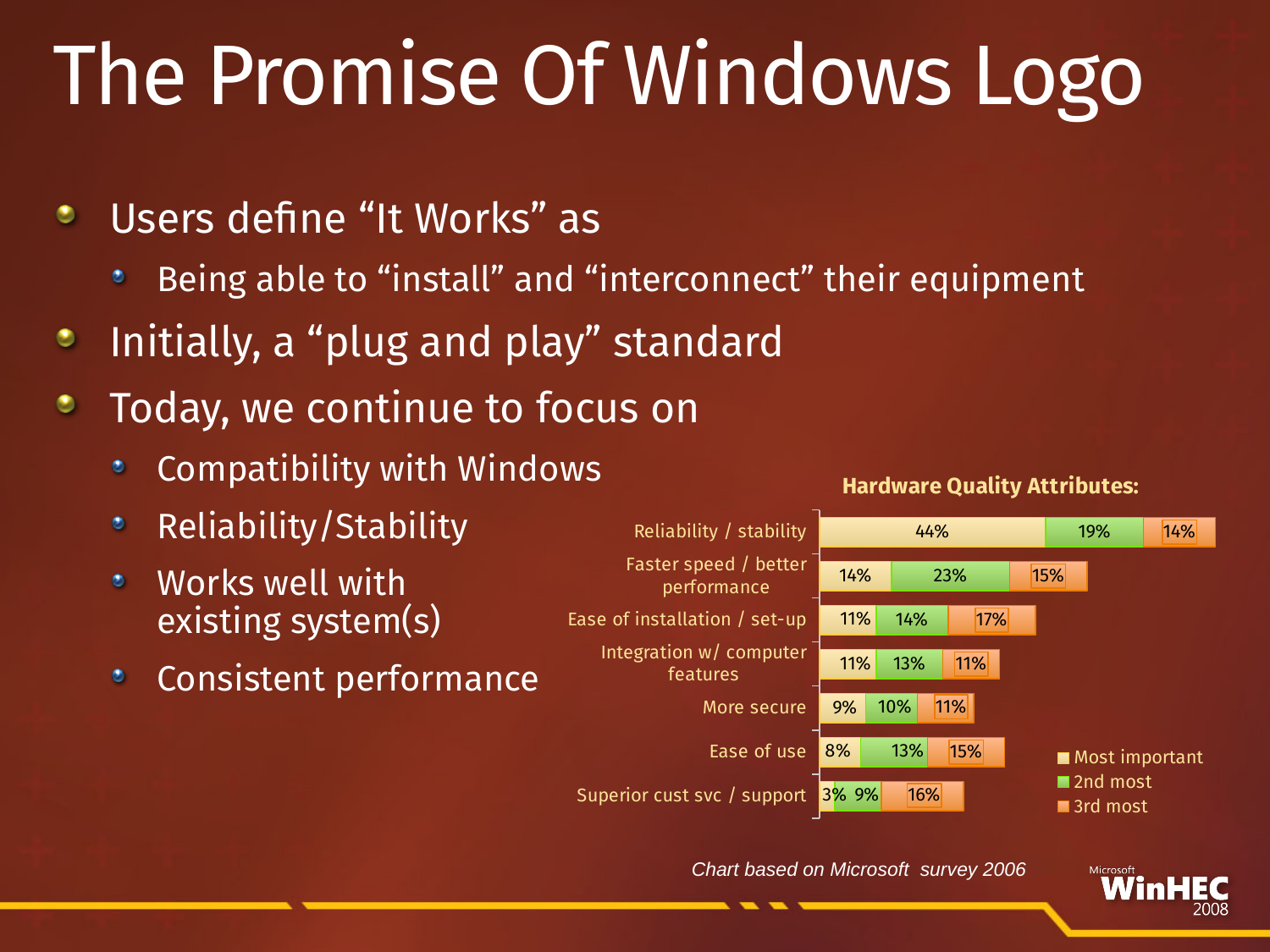

# The Promise Of Windows Logo
Users define “It Works” as
Being able to “install” and “interconnect” their equipment
Initially, a “plug and play” standard
Today, we continue to focus on
Compatibility with Windows
Reliability/Stability
Works well with
existing system(s)
Consistent performance

### Chart: Hardware Quality Attributes:

| Category | Most important | 2nd most | 3rd most |
|---|---|---|---|
| Superior cust svc / support | 0.030000000000000183 | 0.09000000000000007 | 0.16000000000000056 |
| Ease of use | 0.08000000000000022 | 0.13 | 0.15000000000000024 |
| More secure | 0.09000000000000007 | 0.1 | 0.1100000000000002 |
| Integration w/ computer features | 0.1100000000000002 | 0.13 | 0.1100000000000002 |
| Ease of installation / set-up | 0.1100000000000002 | 0.14 | 0.17 |
| Faster speed / better performance | 0.14 | 0.23 | 0.15000000000000024 |
| Reliability / stability | 0.44000000000000106 | 0.19000000000000056 | 0.14 |
Chart based on Microsoft  survey 2006